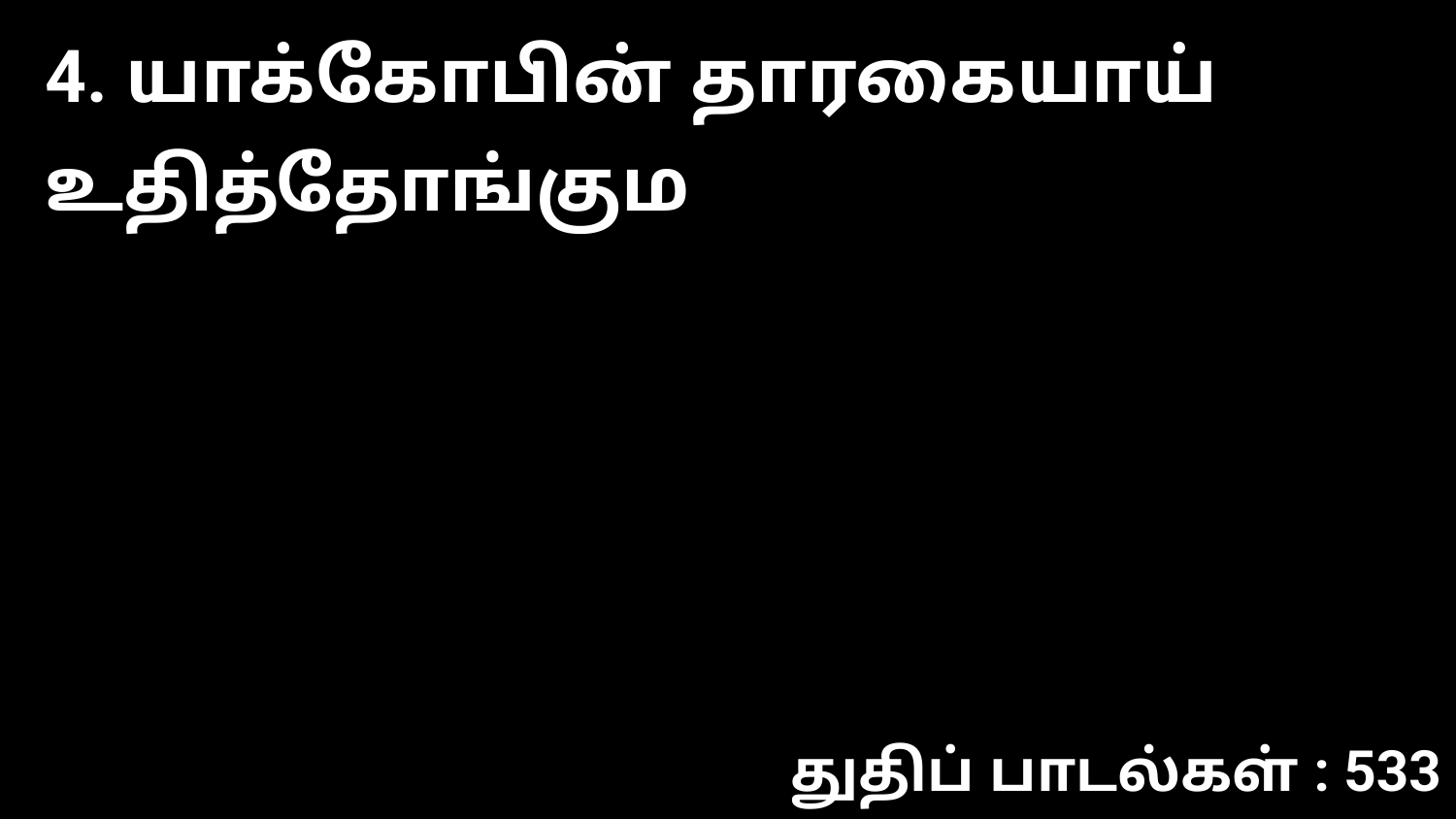

4. யாக்கோபின் தாரகையாய் உதித்தோங்கும
துதிப் பாடல்கள் : 533